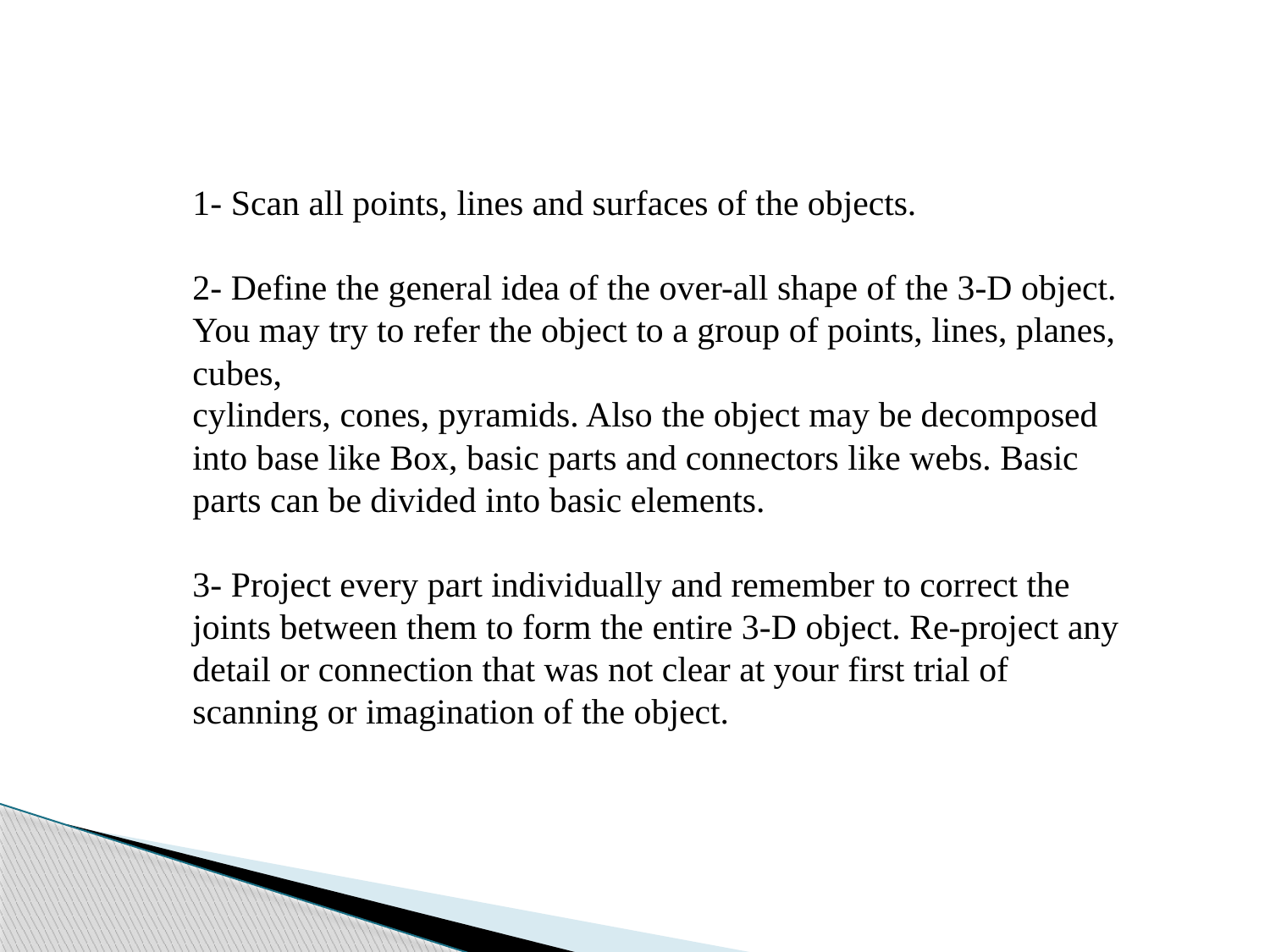

1- Scan all points, lines and surfaces of the objects.

2- Define the general idea of the over-all shape of the 3-D object. You may try to refer the object to a group of points, lines, planes, cubes,
cylinders, cones, pyramids. Also the object may be decomposed into base like Box, basic parts and connectors like webs. Basic parts can be divided into basic elements.

3- Project every part individually and remember to correct the joints between them to form the entire 3-D object. Re-project any detail or connection that was not clear at your first trial of scanning or imagination of the object.